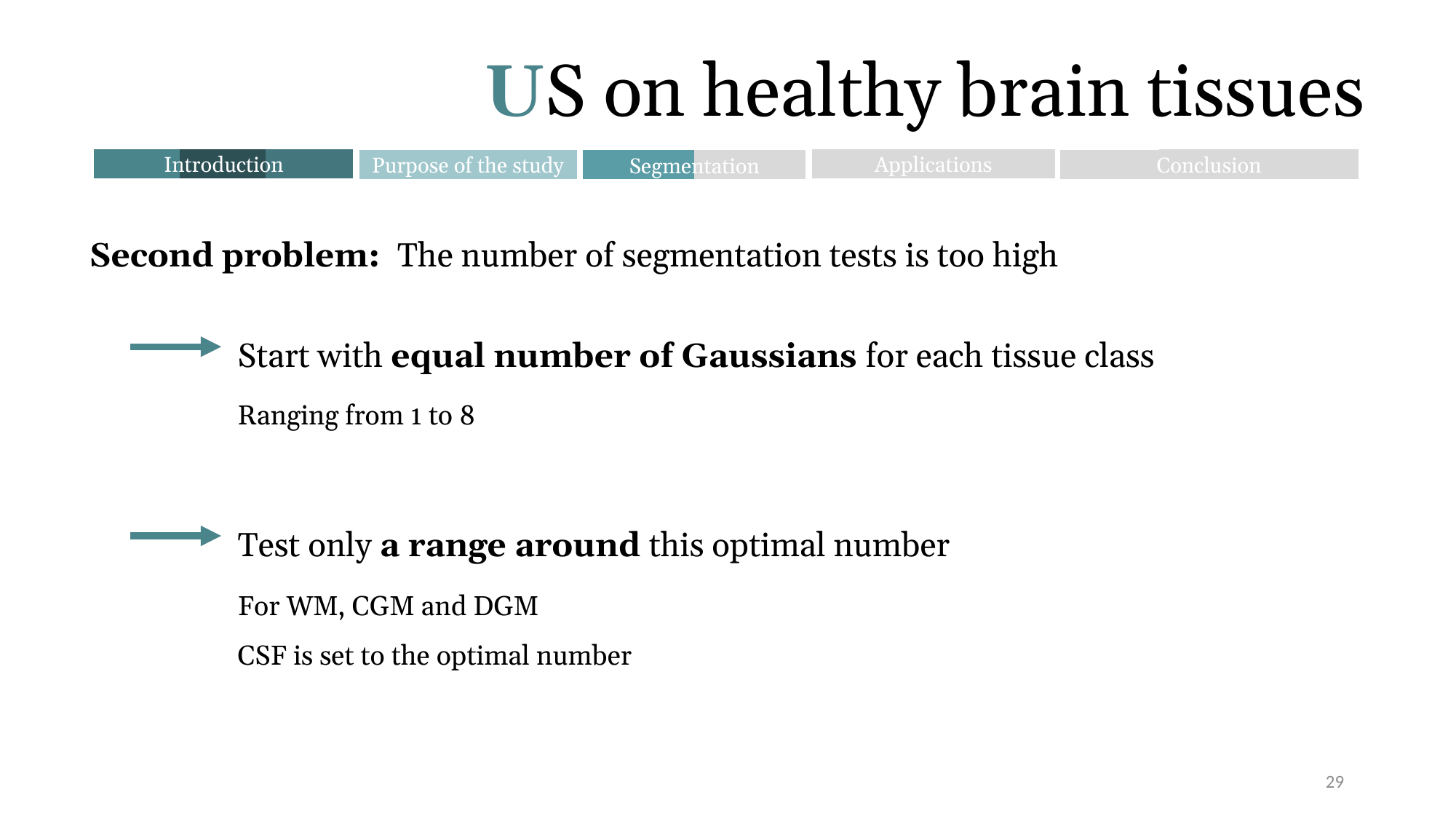

US on healthy brain tissues

Introduction

Applications
Conclusion

Purpose of the study

Segmentation
Second problem:  The number of segmentation tests is too high
Start with equal number of Gaussians for each tissue class
Ranging from 1 to 8
Test only a range around this optimal number
For WM, CGM and DGM
CSF is set to the optimal number
29